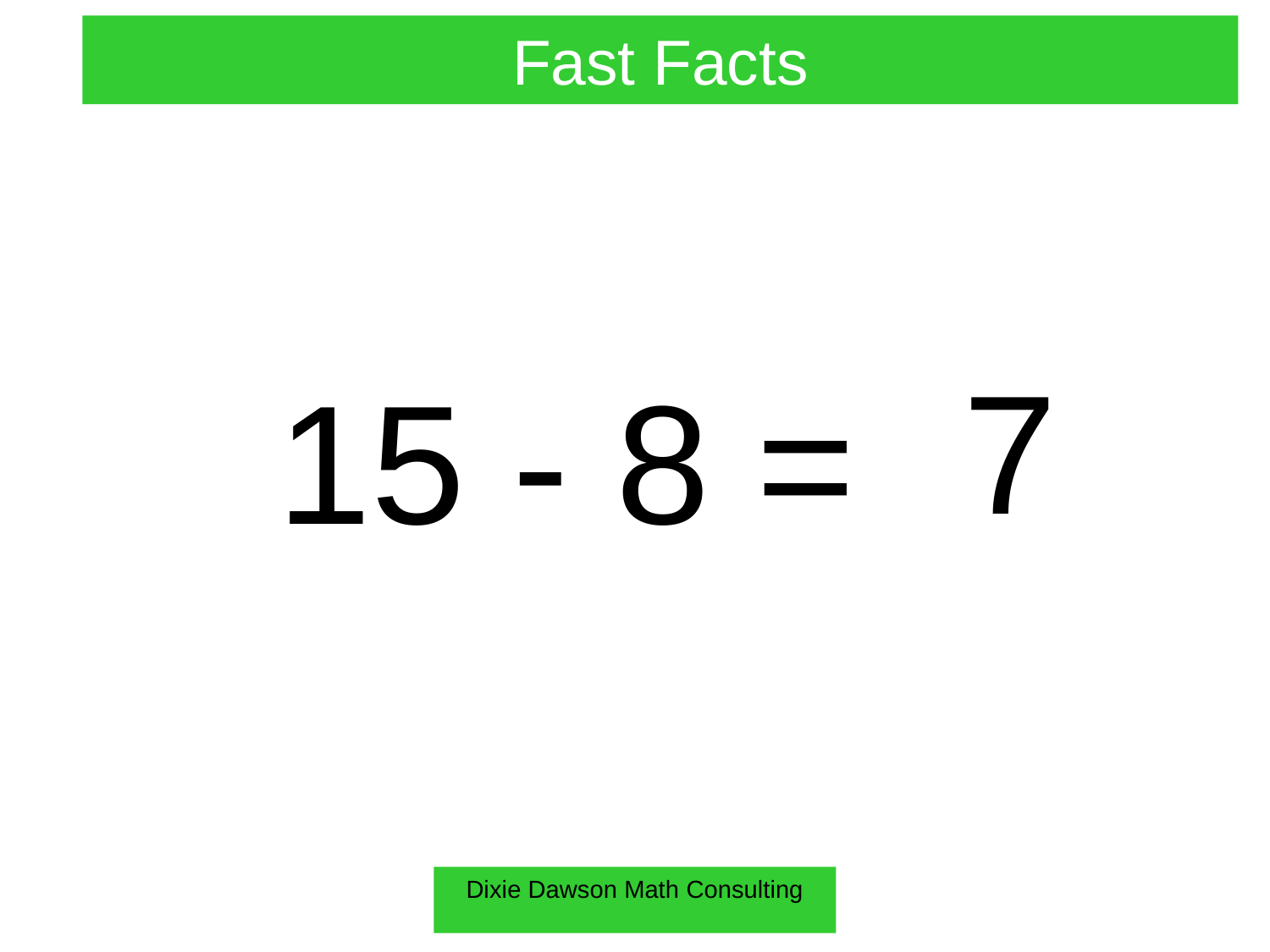

Fast Facts
7
15 - 8 =
Dixie Dawson Math Consulting